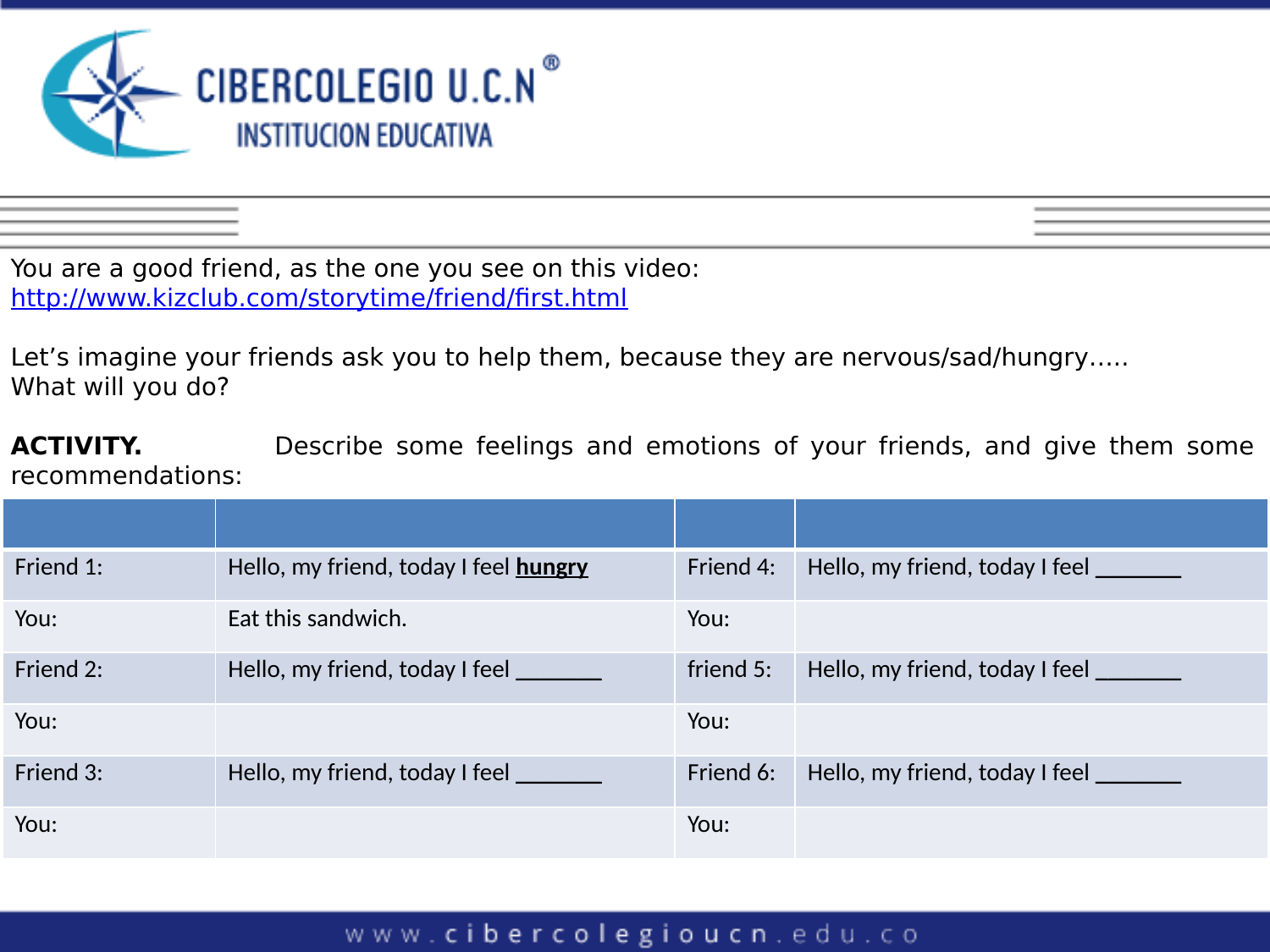

You are a good friend, as the one you see on this video:
http://www.kizclub.com/storytime/friend/first.html

Let’s imagine your friends ask you to help them, because they are nervous/sad/hungry…..
What will you do?

ACTIVITY.  	Describe some feelings and emotions of your friends, and give them some recommendations:
|  |  |  |  |
| --- | --- | --- | --- |
| Friend 1: | Hello, my friend, today I feel hungry | Friend 4: | Hello, my friend, today I feel \_\_\_\_\_\_\_ |
| You: | Eat this sandwich. | You: |  |
| Friend 2: | Hello, my friend, today I feel \_\_\_\_\_\_\_ | friend 5: | Hello, my friend, today I feel \_\_\_\_\_\_\_ |
| You: |  | You: |  |
| Friend 3: | Hello, my friend, today I feel \_\_\_\_\_\_\_ | Friend 6: | Hello, my friend, today I feel \_\_\_\_\_\_\_ |
| You: |  | You: |  |